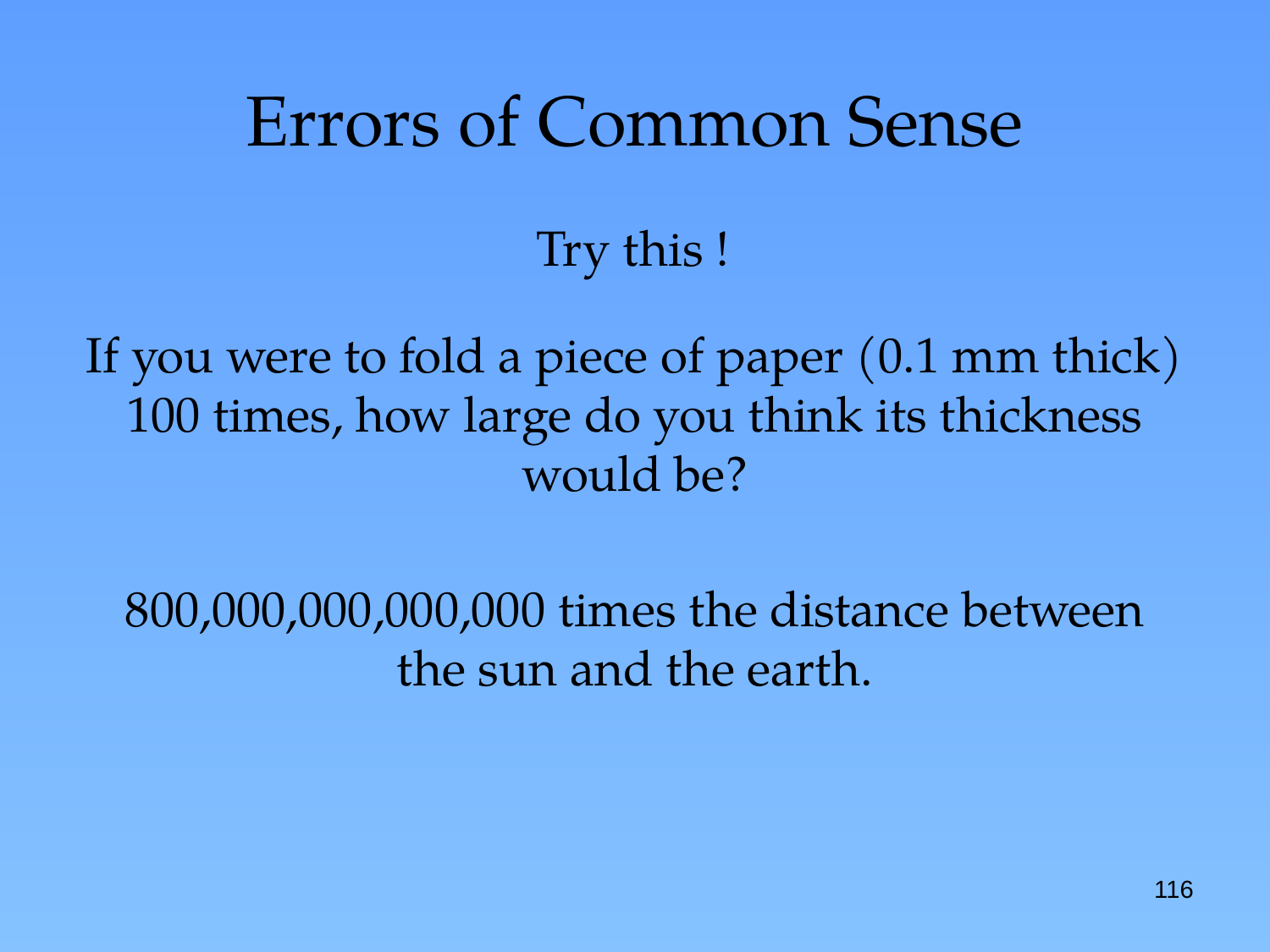

# Errors of Common Sense
Try this !
If you were to fold a piece of paper (0.1 mm thick) 100 times, how large do you think its thickness would be?
800,000,000,000,000 times the distance between the sun and the earth.
116